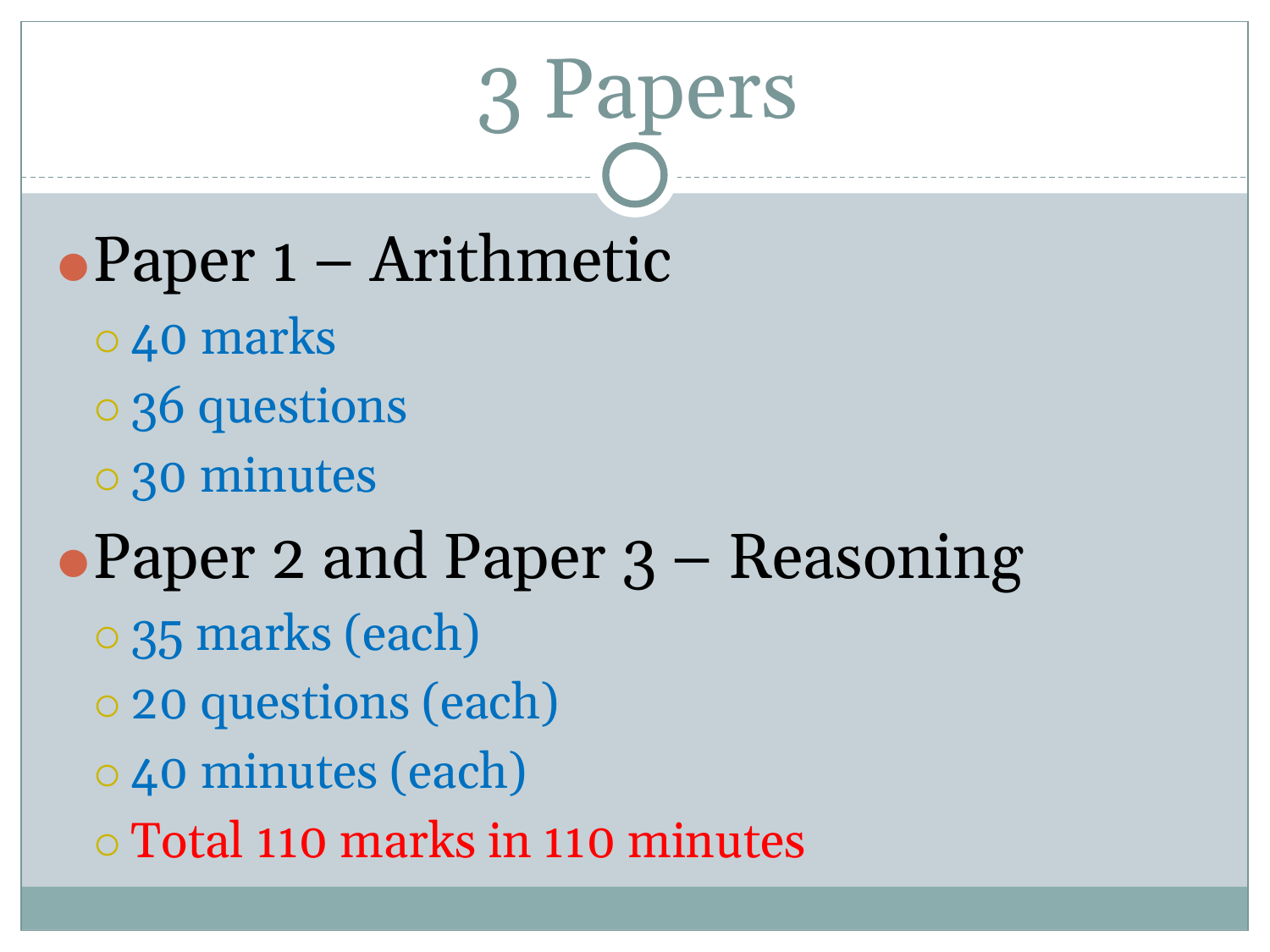

# 3 Papers
Paper 1 – Arithmetic
40 marks
36 questions
30 minutes
Paper 2 and Paper 3 – Reasoning
35 marks (each)
20 questions (each)
40 minutes (each)
Total 110 marks in 110 minutes